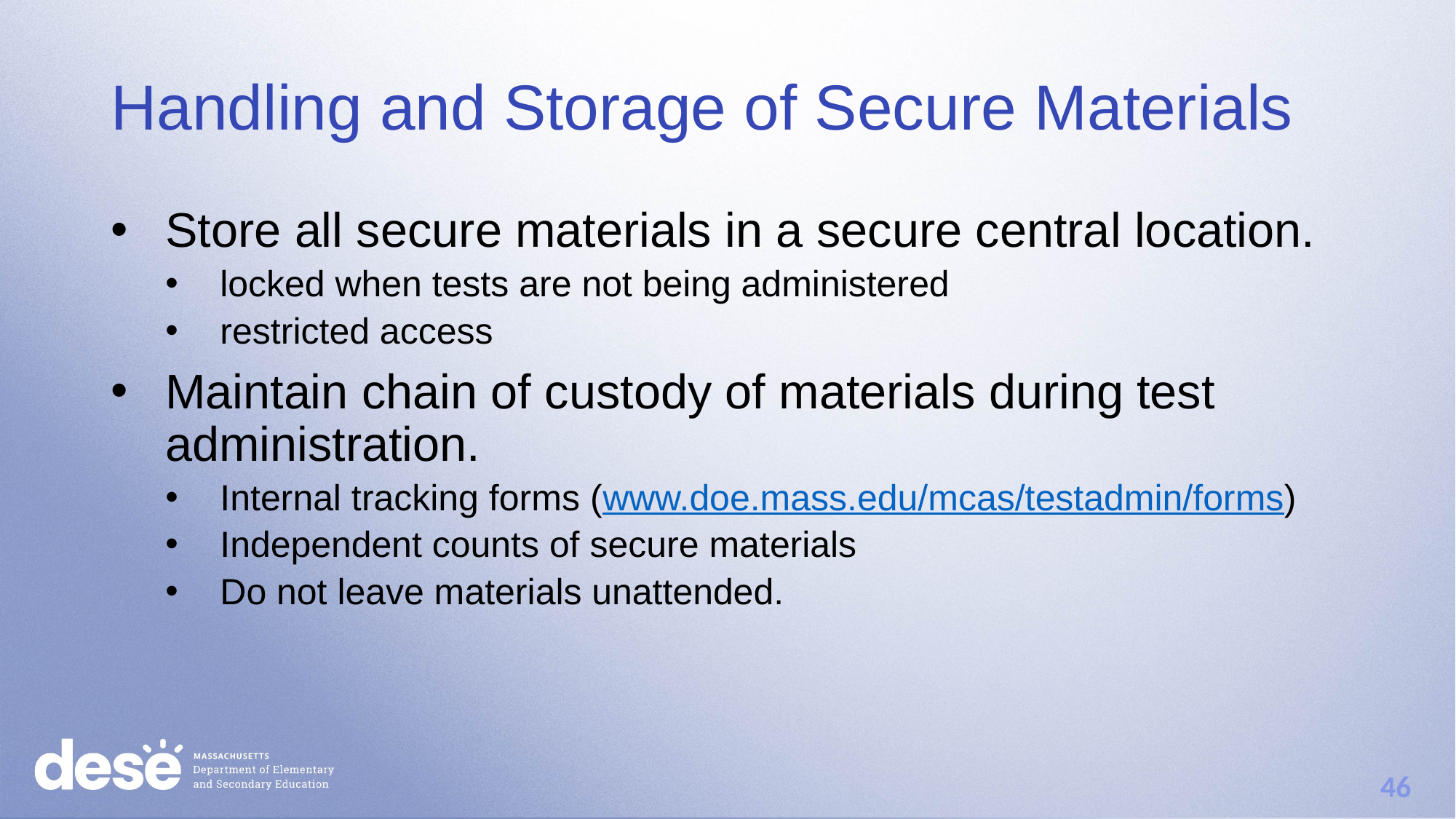

# Handling and Storage of Secure Materials
Store all secure materials in a secure central location.
locked when tests are not being administered
restricted access
Maintain chain of custody of materials during test administration.
Internal tracking forms (www.doe.mass.edu/mcas/testadmin/forms)
Independent counts of secure materials
Do not leave materials unattended.